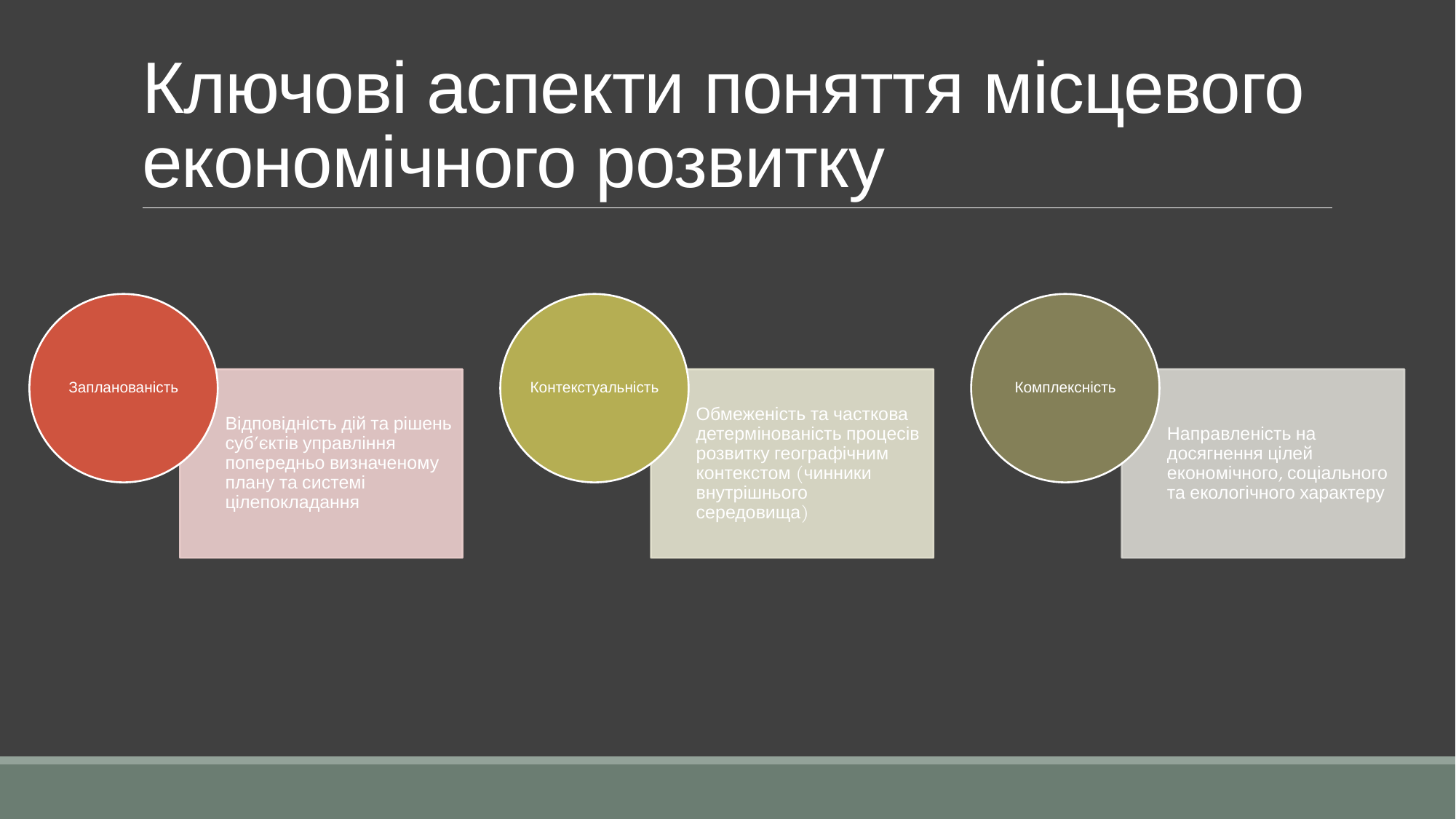

# Ключові аспекти поняття місцевого економічного розвитку
Відповідність дій та рішень суб’єктів управління попередньо визначеному плану та системі цілепокладання
Запланованість
Обмеженість та часткова детермінованість процесів розвитку географічним контекстом (чинники внутрішнього середовища)
Контекстуальність
Направленість на досягнення цілей економічного, соціального та екологічного характеру
Комплексність